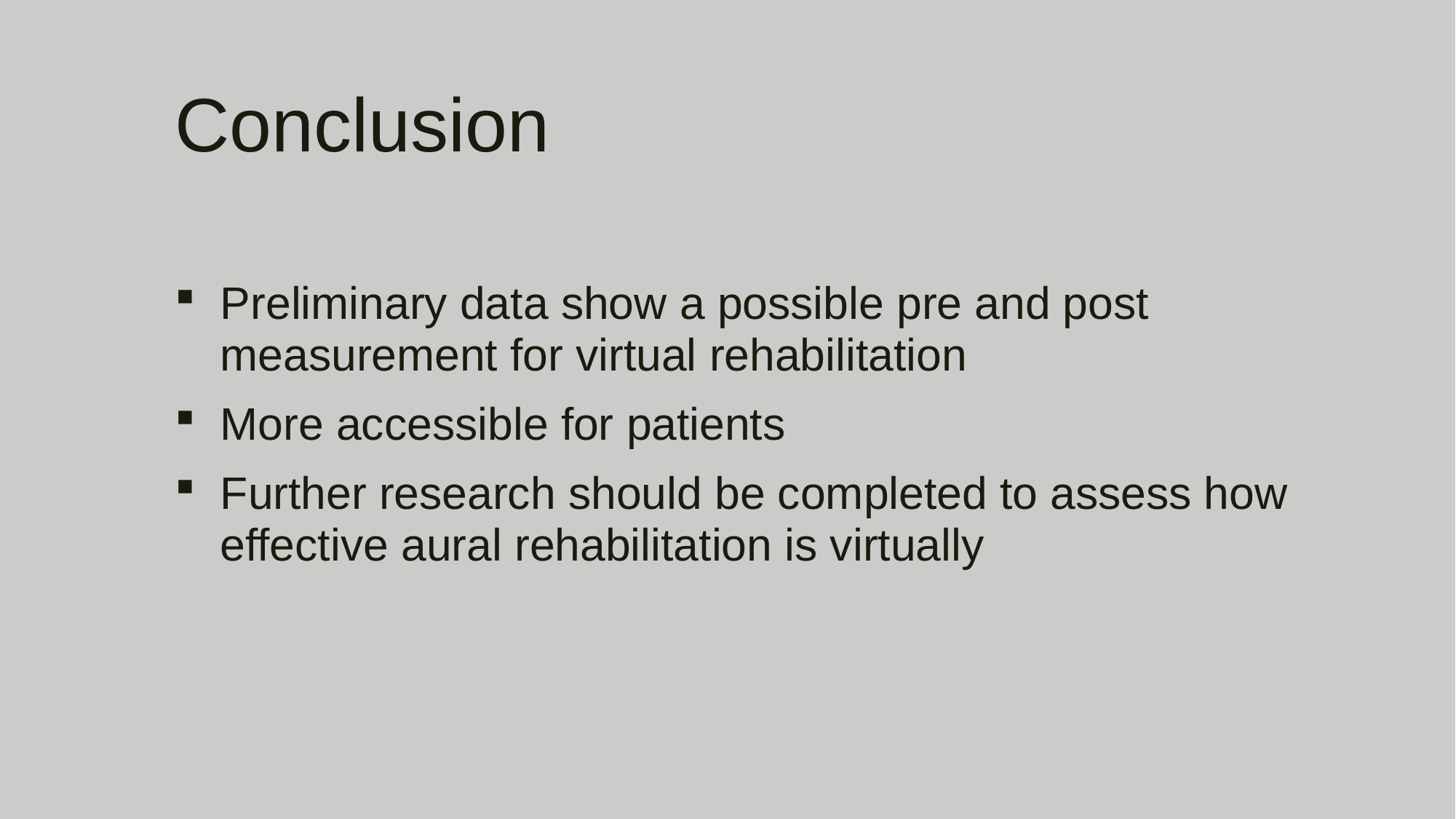

# Conclusion
Preliminary data show a possible pre and post measurement for virtual rehabilitation
More accessible for patients
Further research should be completed to assess how effective aural rehabilitation is virtually
15